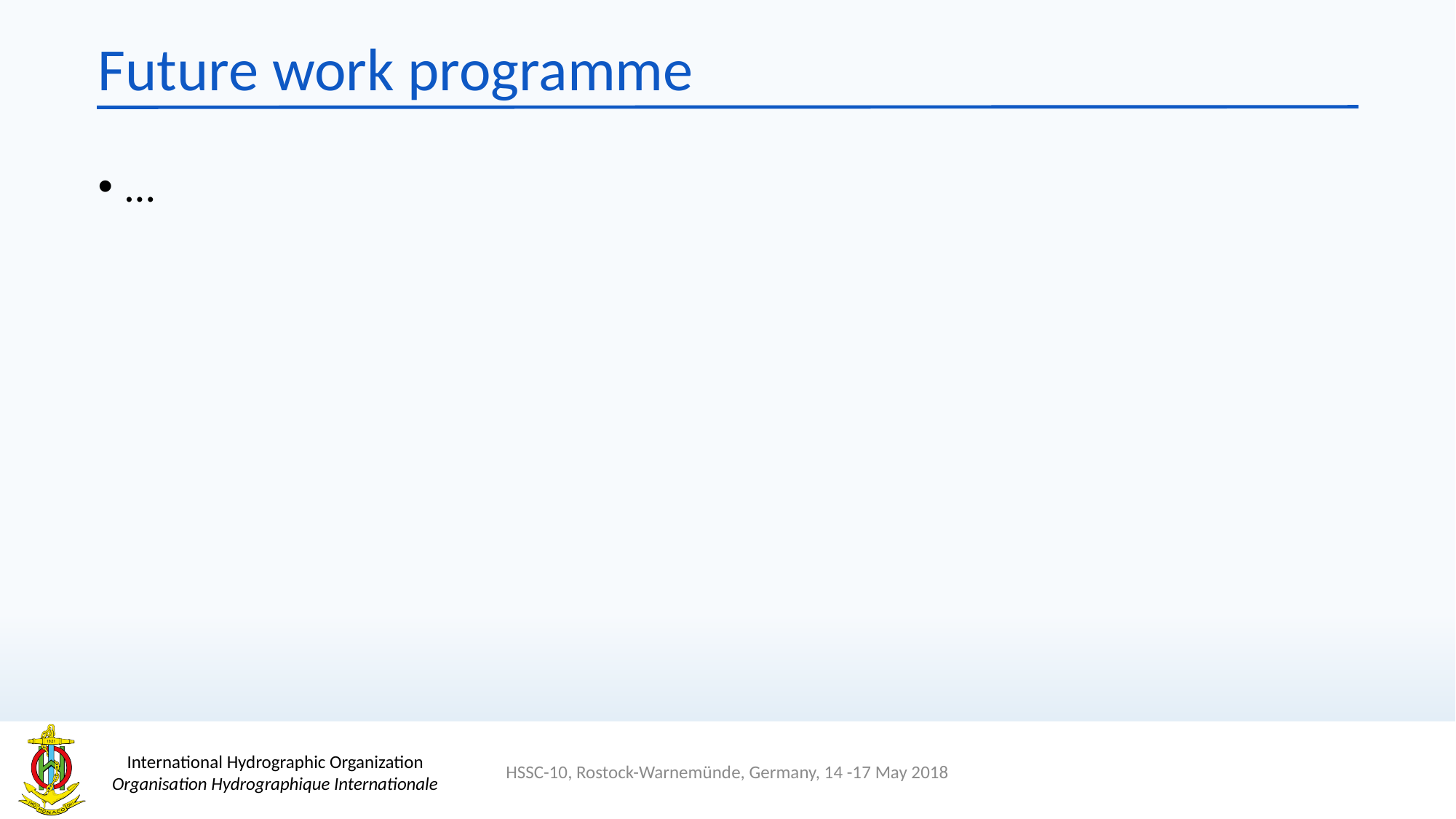

# Future work programme
…
HSSC-10, Rostock-Warnemünde, Germany, 14 -17 May 2018